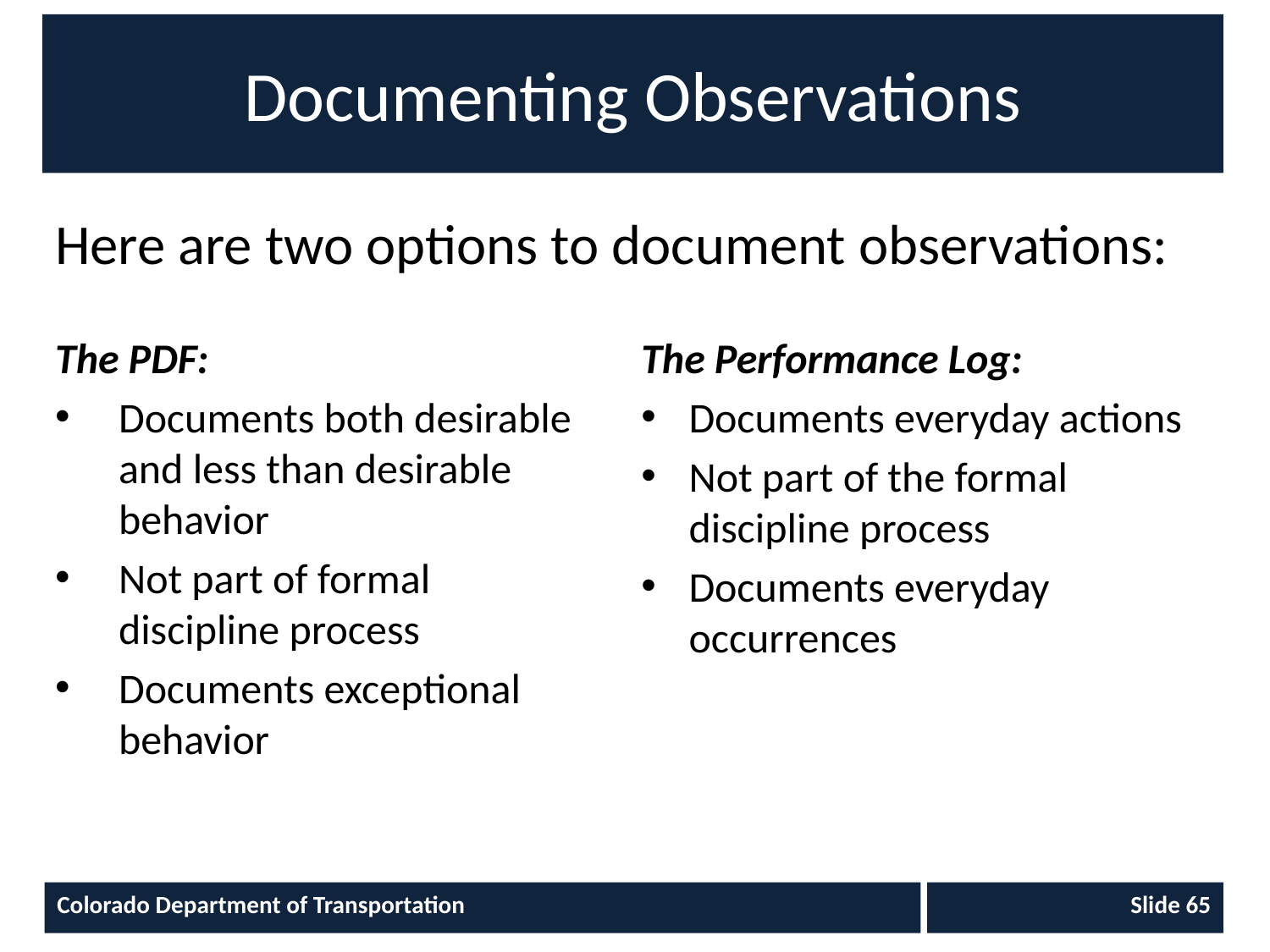

# Documenting Observations
Here are two options to document observations:
The PDF:
Documents both desirable and less than desirable behavior
Not part of formal discipline process
Documents exceptional behavior
The Performance Log:
Documents everyday actions
Not part of the formal discipline process
Documents everyday occurrences
Colorado Department of Transportation
Slide 65